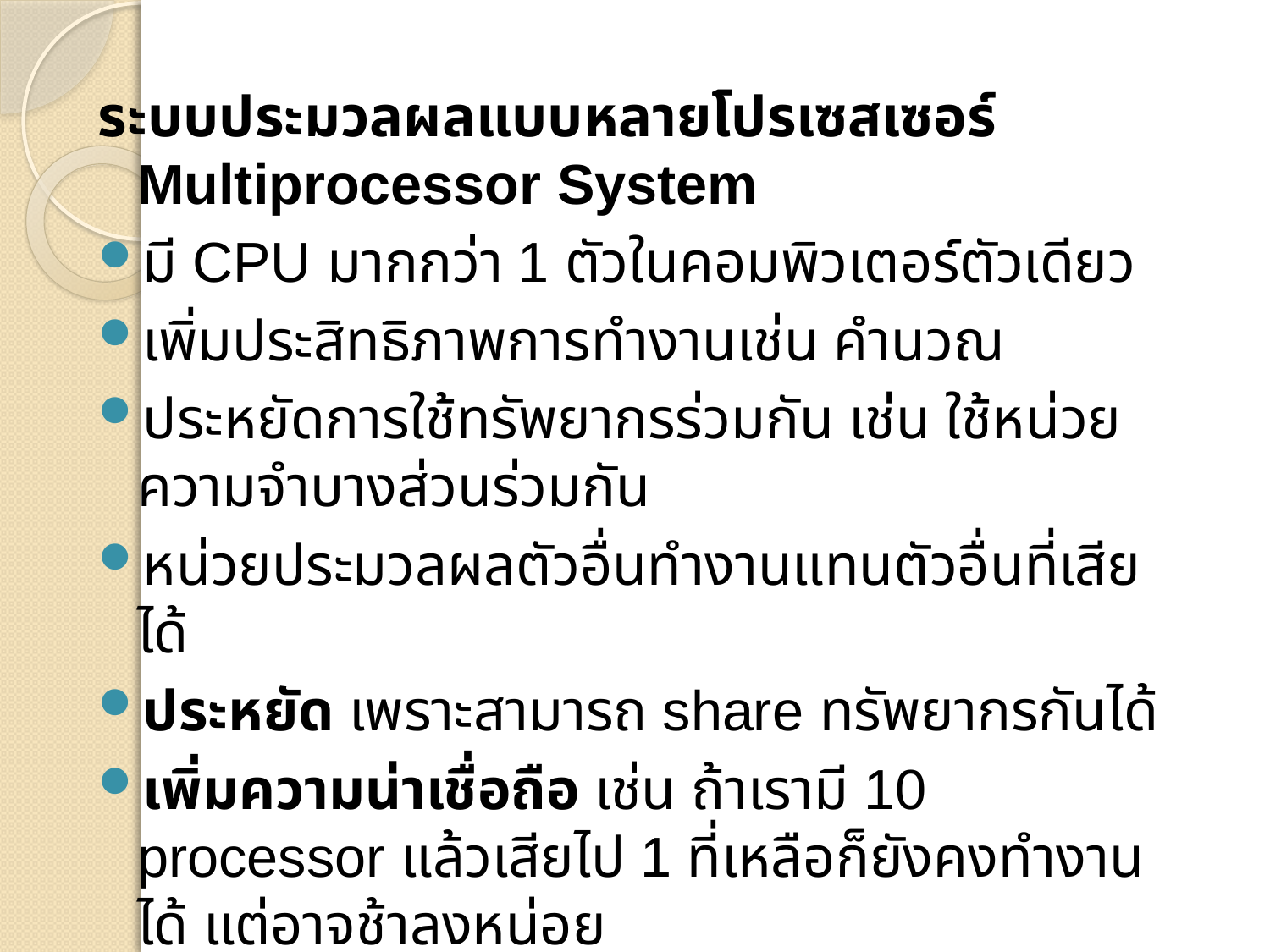

ระบบประมวลผลแบบหลายโปรเซสเซอร์ Multiprocessor System
มี CPU มากกว่า 1 ตัวในคอมพิวเตอร์ตัวเดียว
เพิ่มประสิทธิภาพการทำงานเช่น คำนวณ
ประหยัดการใช้ทรัพยากรร่วมกัน เช่น ใช้หน่วยความจำบางส่วนร่วมกัน
หน่วยประมวลผลตัวอื่นทำงานแทนตัวอื่นที่เสียได้
ประหยัด เพราะสามารถ share ทรัพยากรกันได้
เพิ่มความน่าเชื่อถือ เช่น ถ้าเรามี 10 processor แล้วเสียไป 1 ที่เหลือก็ยังคงทำงานได้ แต่อาจช้าลงหน่อย